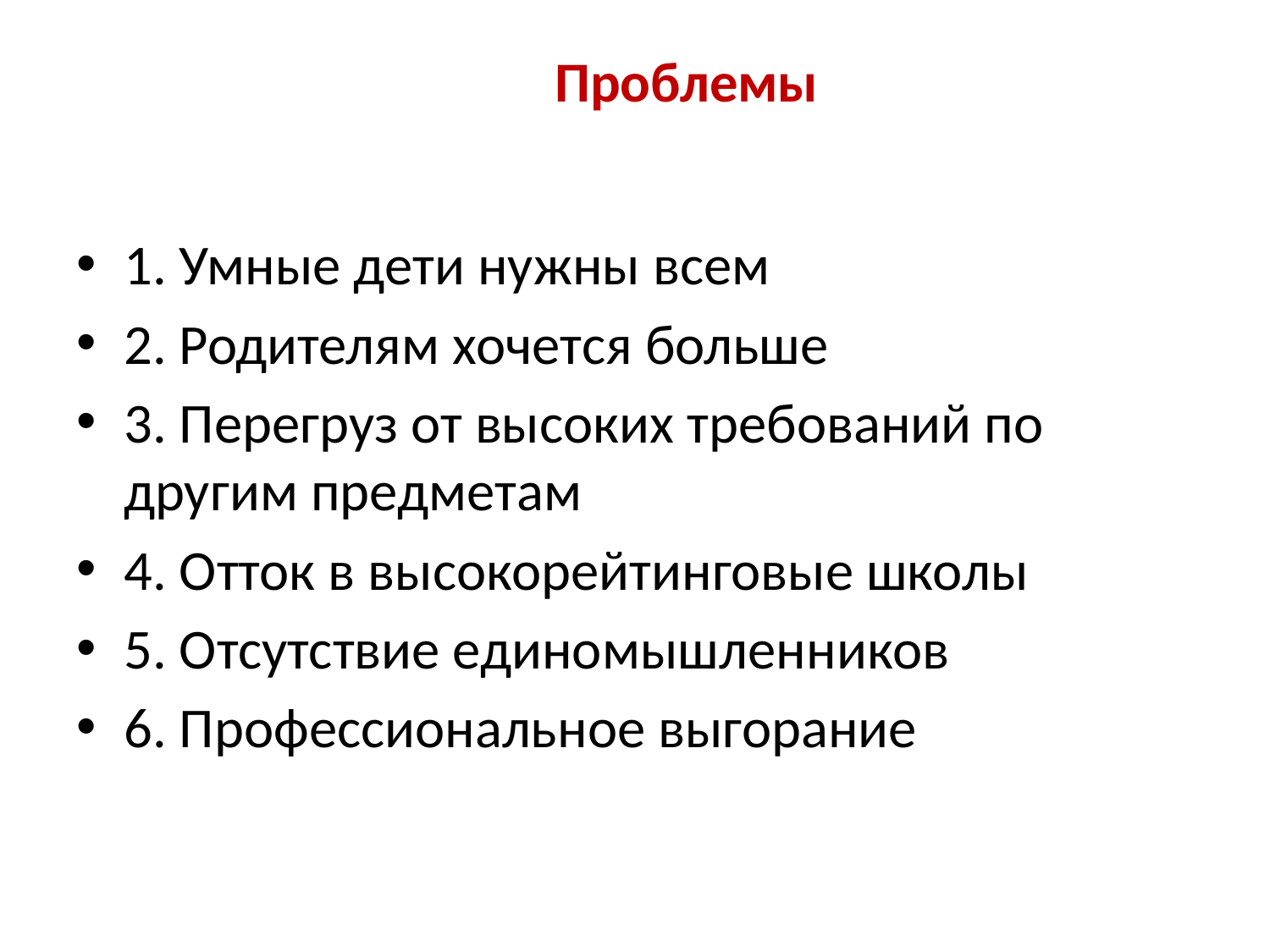

# Проблемы
1. Умные дети нужны всем
2. Родителям хочется больше
3. Перегруз от высоких требований по другим предметам
4. Отток в высокорейтинговые школы
5. Отсутствие единомышленников
6. Профессиональное выгорание